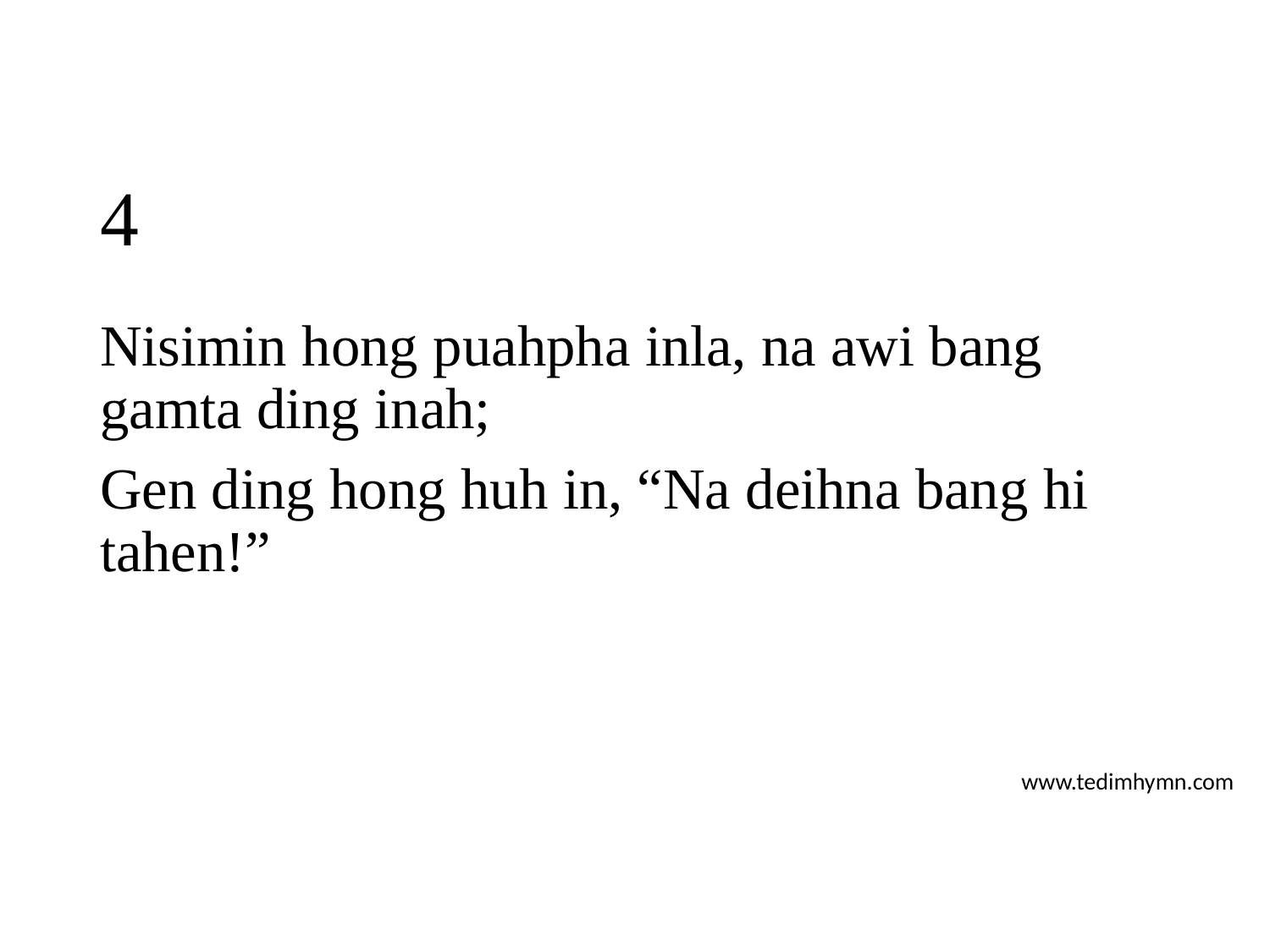

# 4
Nisimin hong puahpha inla, na awi bang gamta ding inah;
Gen ding hong huh in, “Na deihna bang hi tahen!”

www.tedimhymn.com